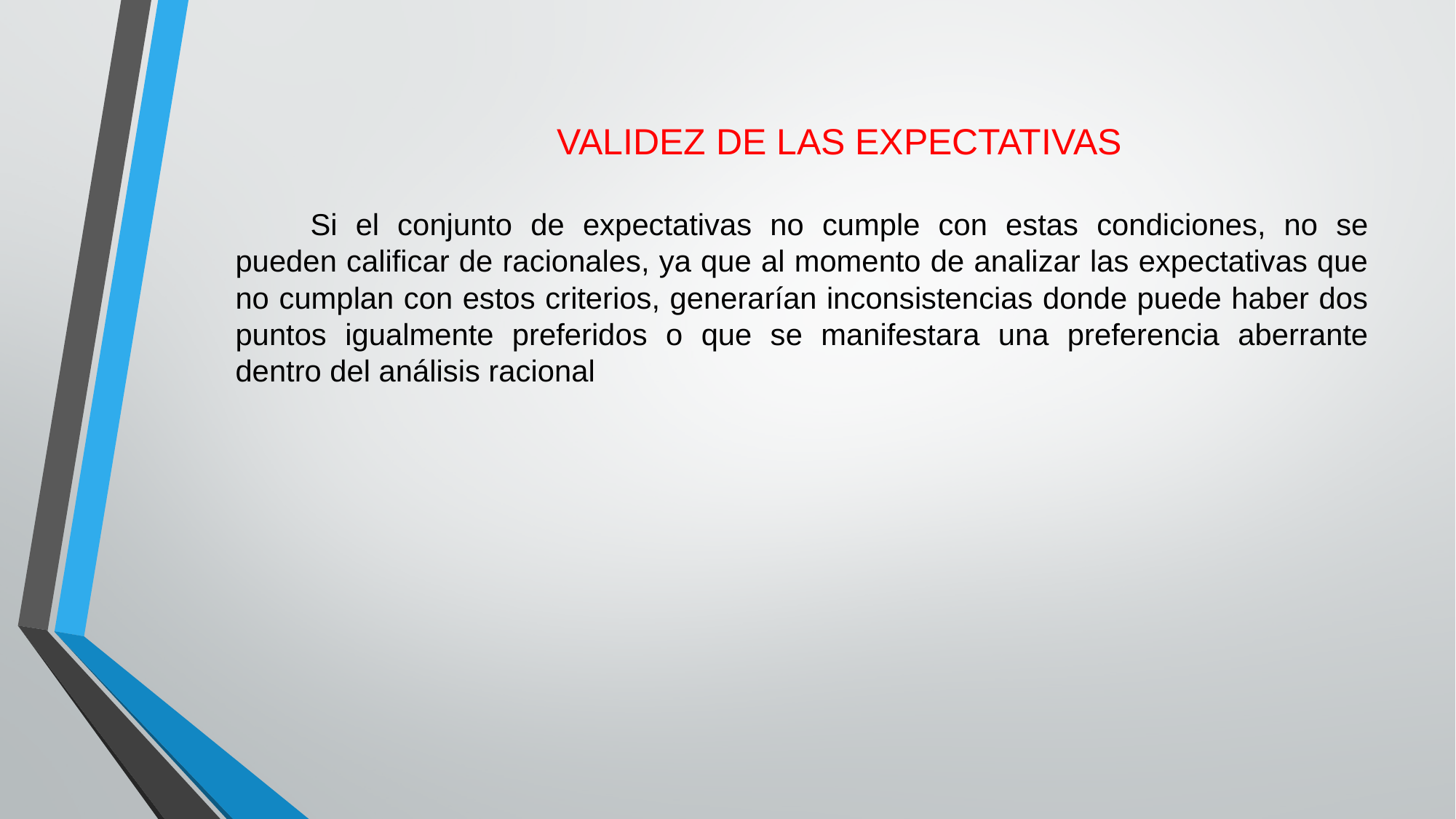

VALIDEZ DE LAS EXPECTATIVAS

Si el conjunto de expectativas no cumple con estas condiciones, no se pueden calificar de racionales, ya que al momento de analizar las expectativas que no cumplan con estos criterios, generarían inconsistencias donde puede haber dos puntos igualmente preferidos o que se manifestara una preferencia aberrante dentro del análisis racional